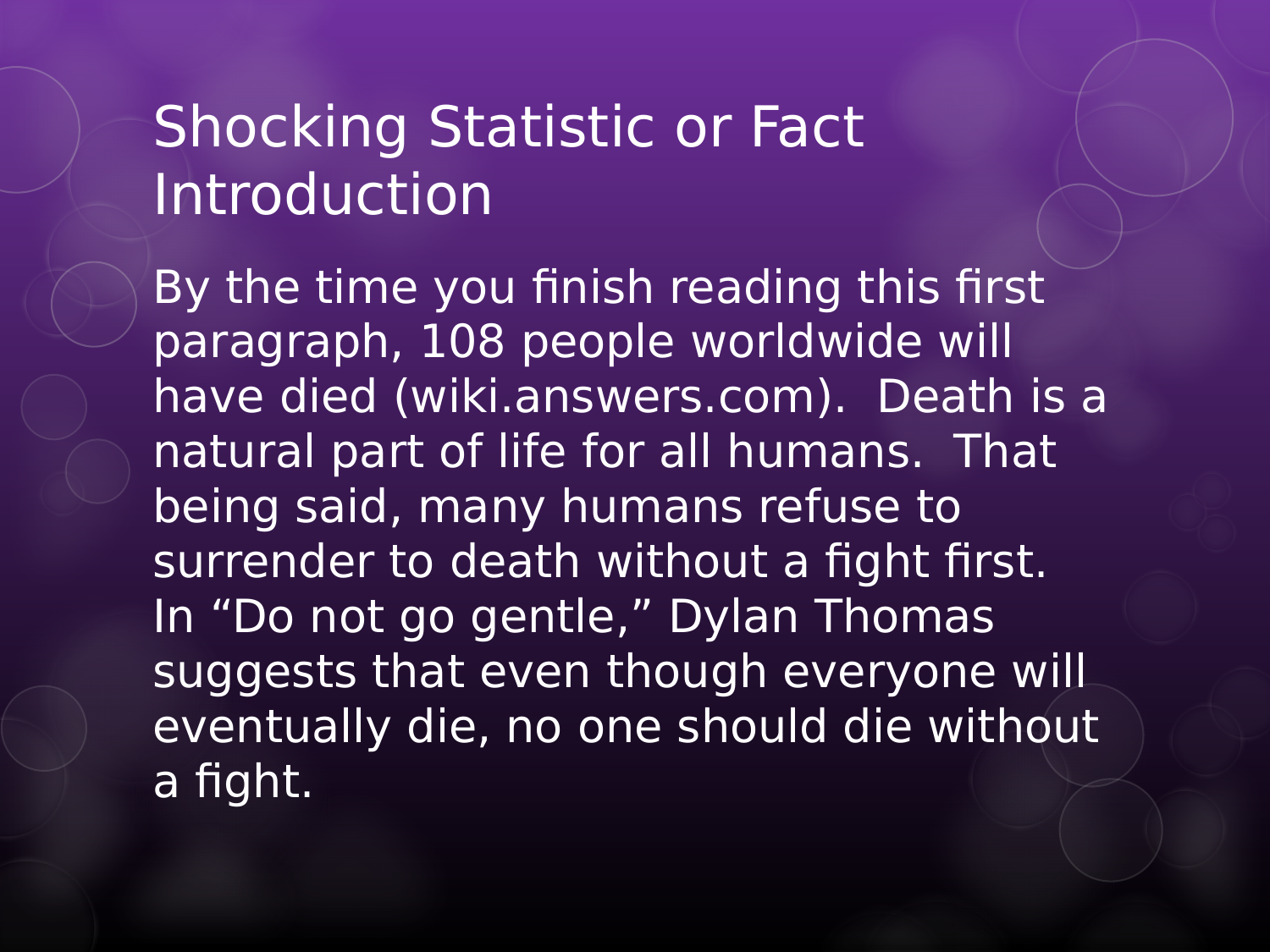

# Shocking Statistic or Fact Introduction
By the time you finish reading this first paragraph, 108 people worldwide will have died (wiki.answers.com).  Death is a natural part of life for all humans.  That being said, many humans refuse to surrender to death without a fight first.  In “Do not go gentle,” Dylan Thomas suggests that even though everyone will eventually die, no one should die without a fight.